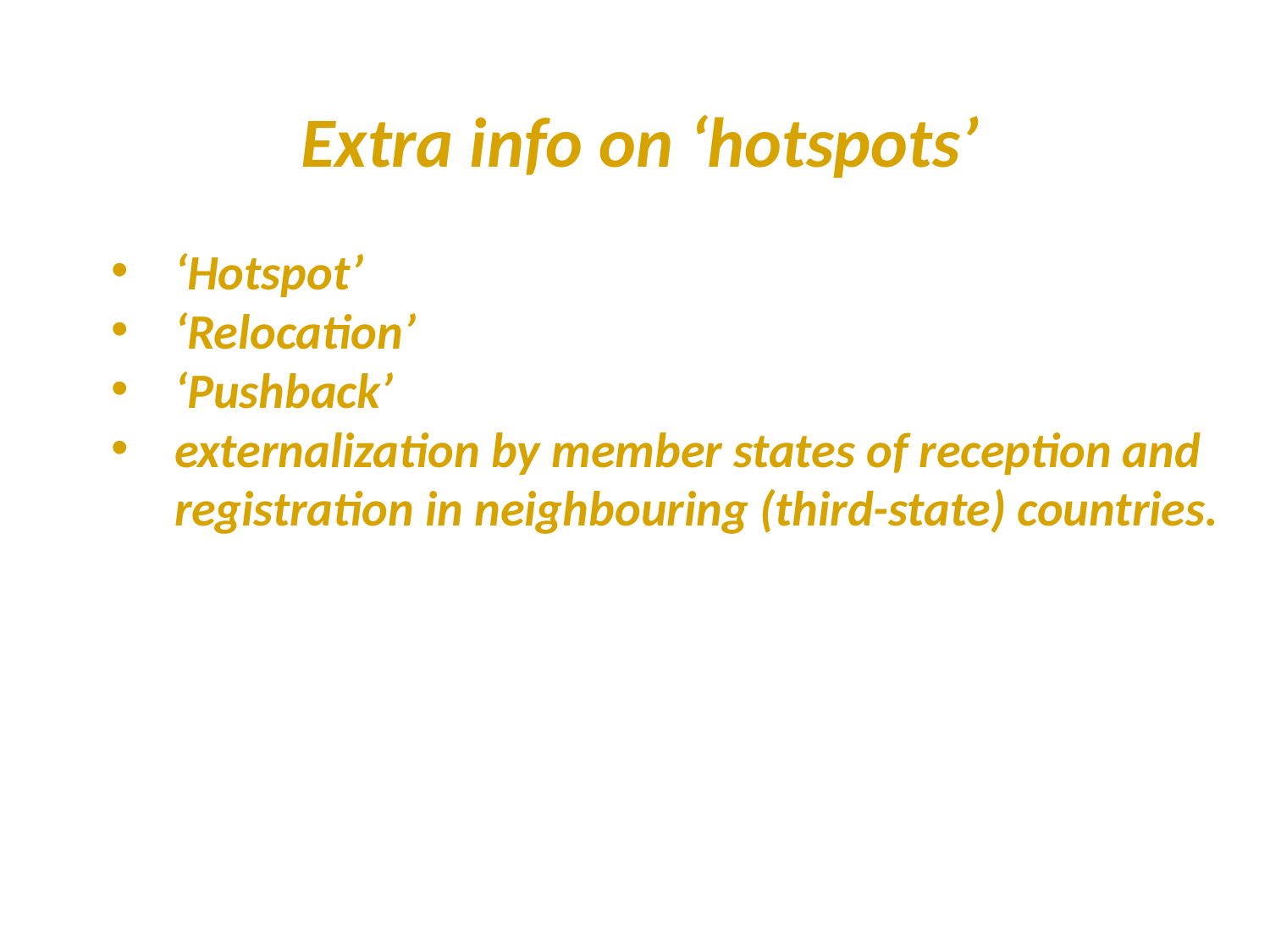

Extra info on ‘hotspots’

‘Hotspot’
‘Relocation’
‘Pushback’
externalization by member states of reception and registration in neighbouring (third-state) countries.